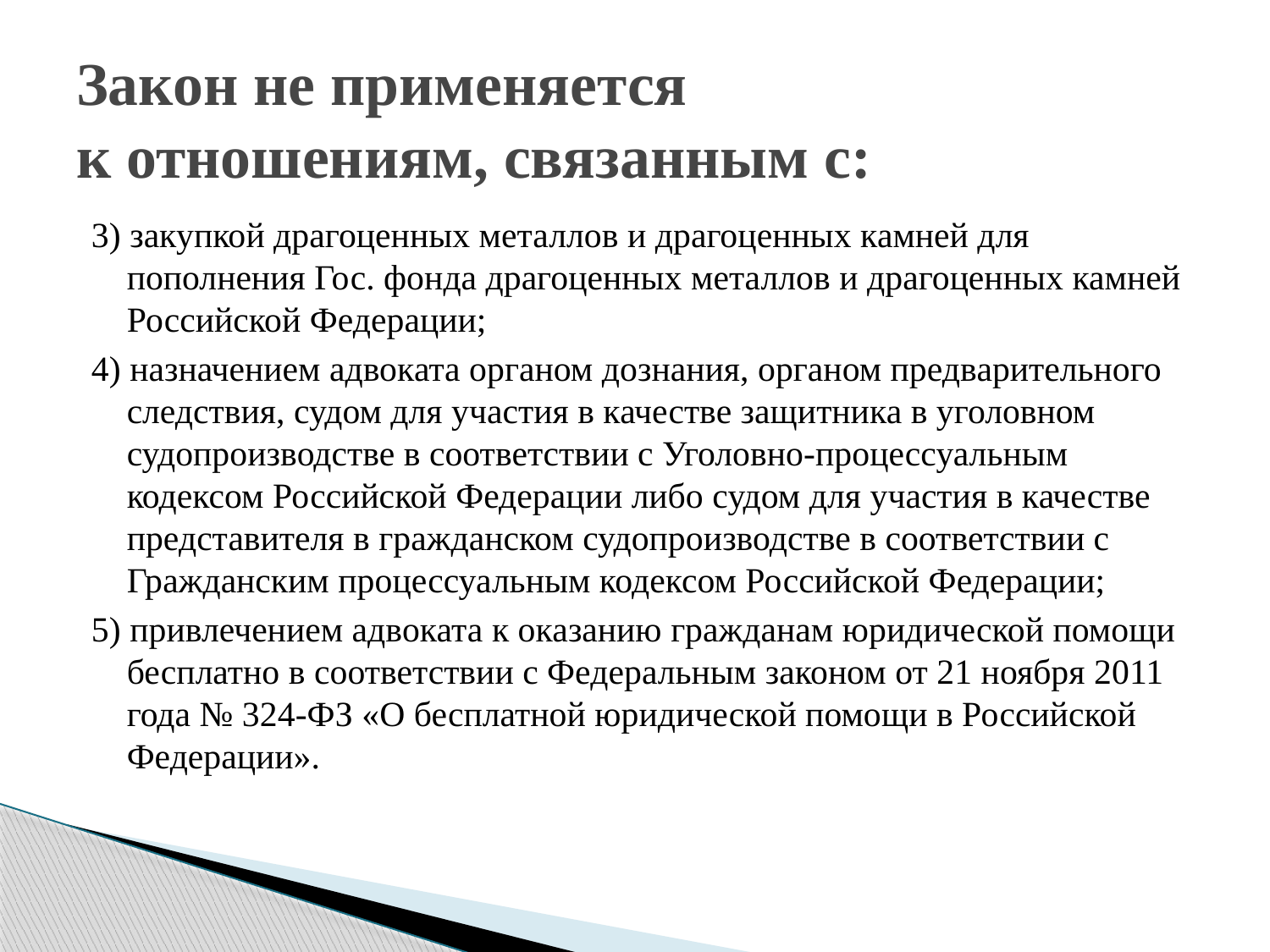

# Закон не применяется к отношениям, связанным с:
3) закупкой драгоценных металлов и драгоценных камней для пополнения Гос. фонда драгоценных металлов и драгоценных камней Российской Федерации;
4) назначением адвоката органом дознания, органом предварительного следствия, судом для участия в качестве защитника в уголовном судопроизводстве в соответствии с Уголовно-процессуальным кодексом Российской Федерации либо судом для участия в качестве представителя в гражданском судопроизводстве в соответствии с Гражданским процессуальным кодексом Российской Федерации;
5) привлечением адвоката к оказанию гражданам юридической помощи бесплатно в соответствии с Федеральным законом от 21 ноября 2011 года № 324-ФЗ «О бесплатной юридической помощи в Российской Федерации».